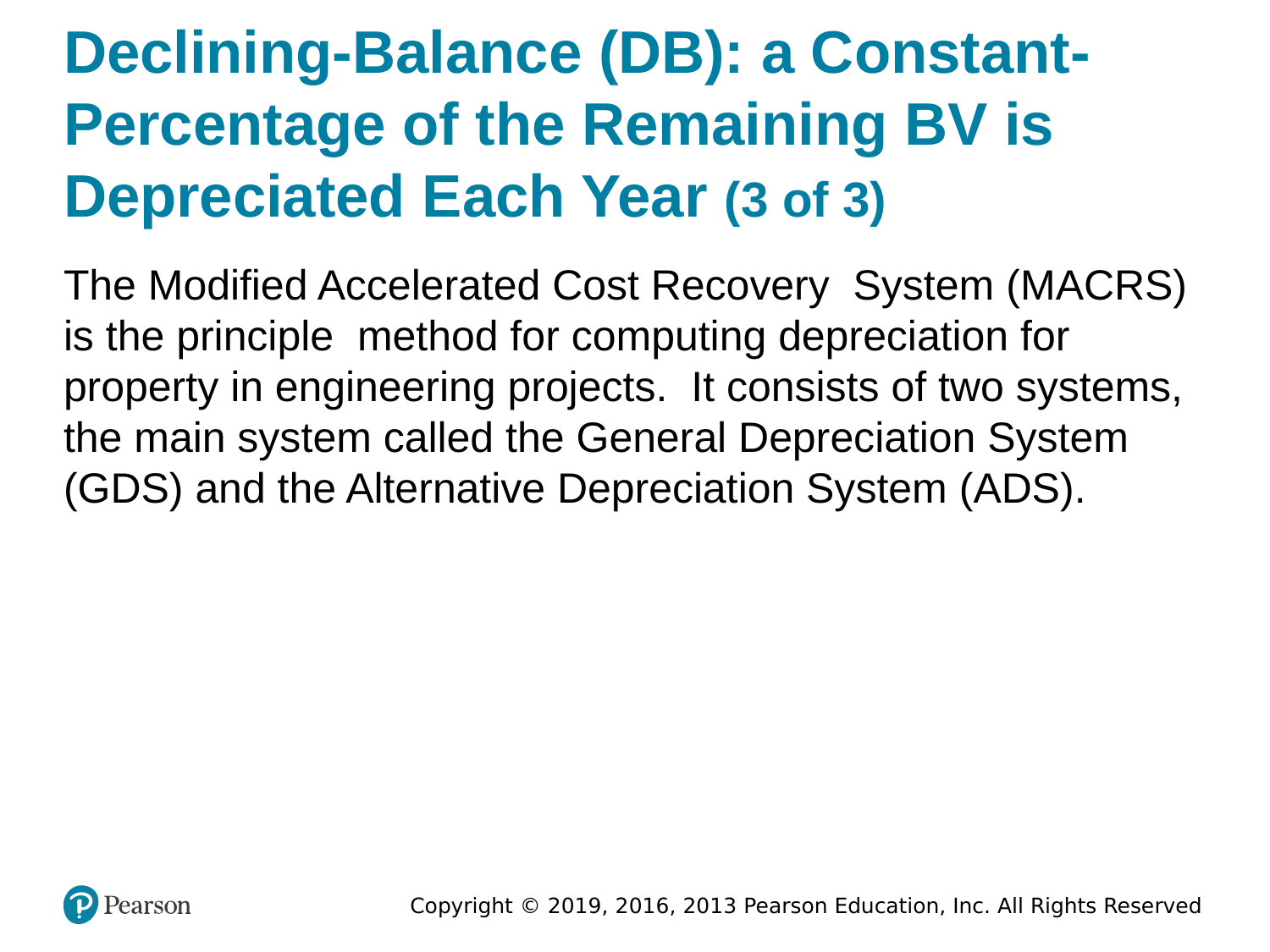

# Declining-Balance (DB): a Constant-  Percentage of the Remaining BV is  Depreciated Each Year (3 of 3)
The Modified Accelerated Cost Recovery  System (MACRS) is the principle  method for computing depreciation for property in engineering projects.  It consists of two systems, the main system called the General Depreciation System (GDS) and the Alternative Depreciation System (ADS).